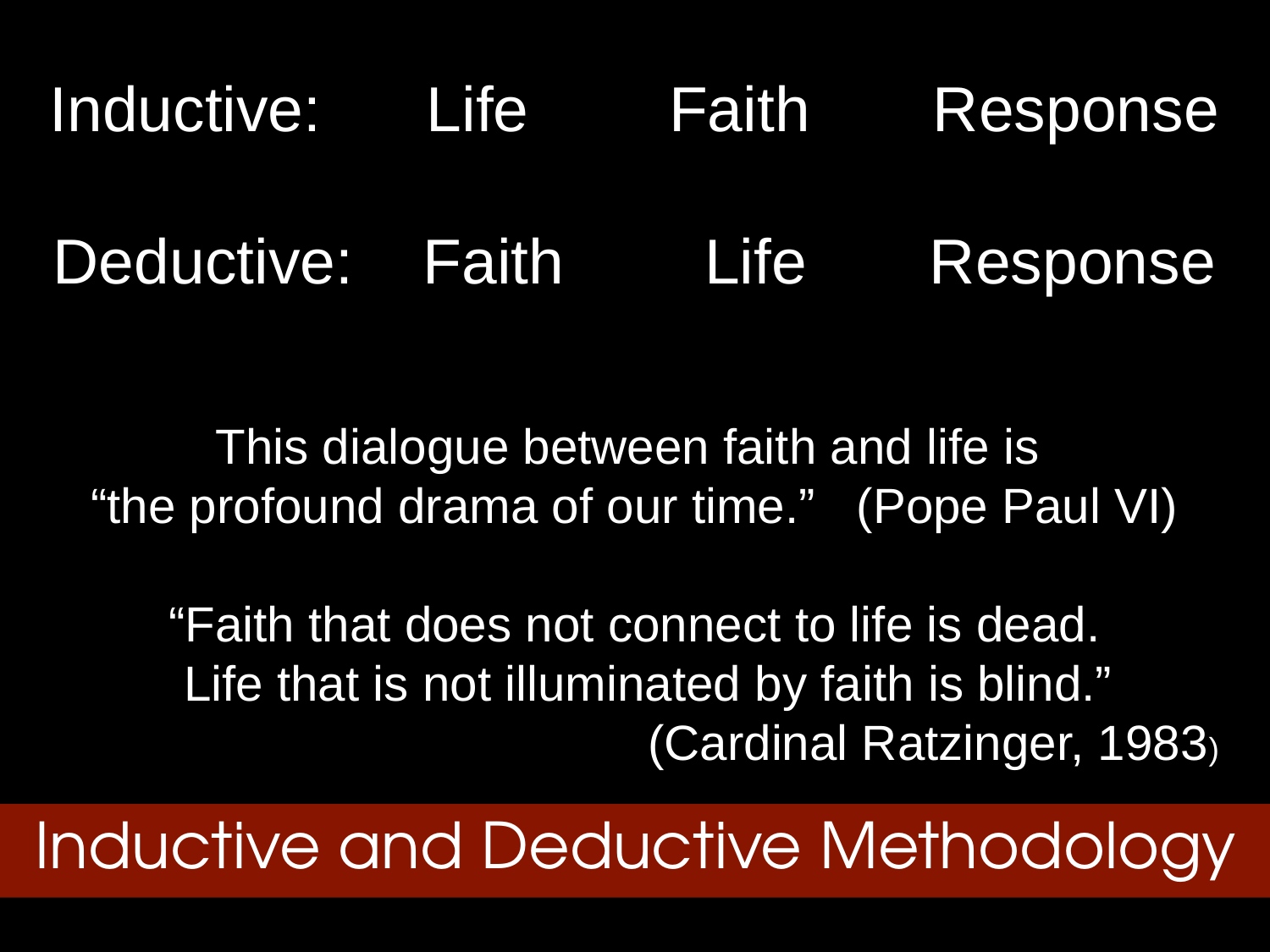

Inductive:      Life        Faith       Response

Deductive:    Faith        Life       Response

This dialogue between faith and life is
“the profound drama of our time.”   (Pope Paul VI)

“Faith that does not connect to life is dead.
  Life that is not illuminated by faith is blind.”
                                              (Cardinal Ratzinger, 1983)

Inductive and Deductive Methodology